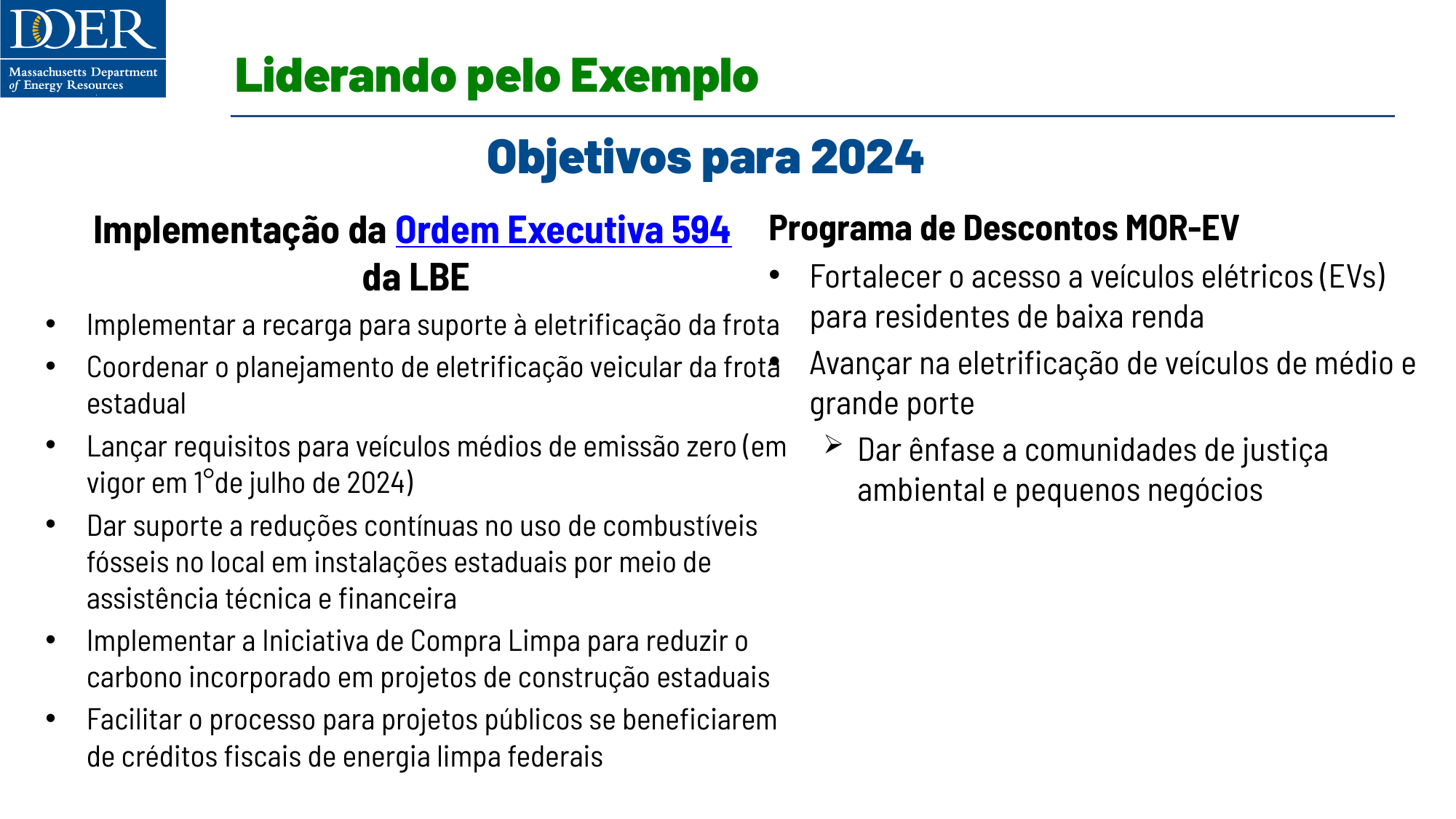

# Liderando pelo Exemplo
Objetivos para 2024
Implementação da Ordem Executiva 594
da LBE
Implementar a recarga para suporte à eletrificação da frota
Coordenar o planejamento de eletrificação veicular da frota estadual
Lançar requisitos para veículos médios de emissão zero (em vigor em 1°de julho de 2024)
Dar suporte a reduções contínuas no uso de combustíveis fósseis no local em instalações estaduais por meio de assistência técnica e financeira
Implementar a Iniciativa de Compra Limpa para reduzir o carbono incorporado em projetos de construção estaduais
Facilitar o processo para projetos públicos se beneficiarem de créditos fiscais de energia limpa federais
Programa de Descontos MOR-EV
Fortalecer o acesso a veículos elétricos (EVs) para residentes de baixa renda
Avançar na eletrificação de veículos de médio e grande porte
Dar ênfase a comunidades de justiça ambiental e pequenos negócios